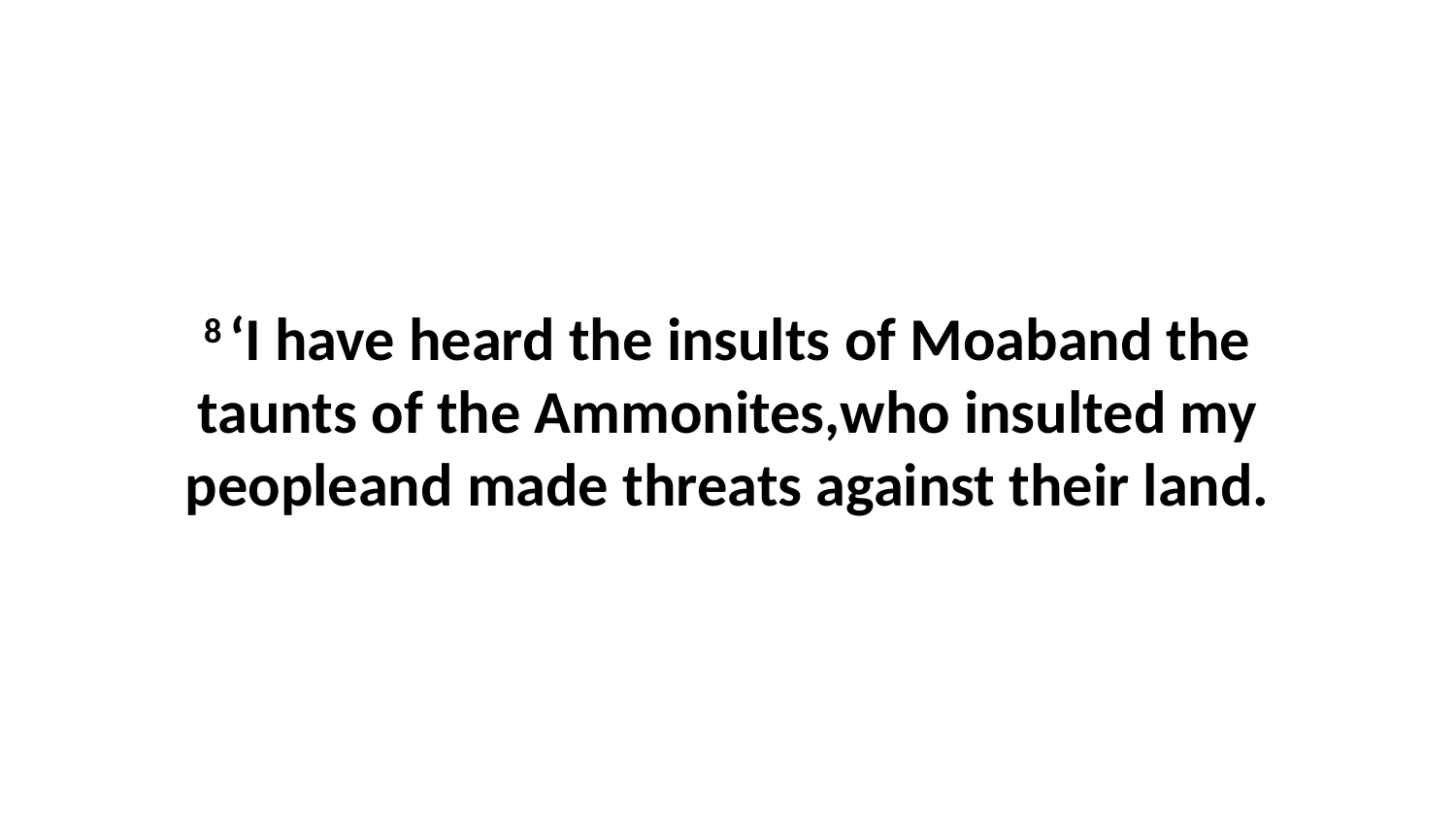

8 ‘I have heard the insults of Moaband the taunts of the Ammonites,who insulted my peopleand made threats against their land.